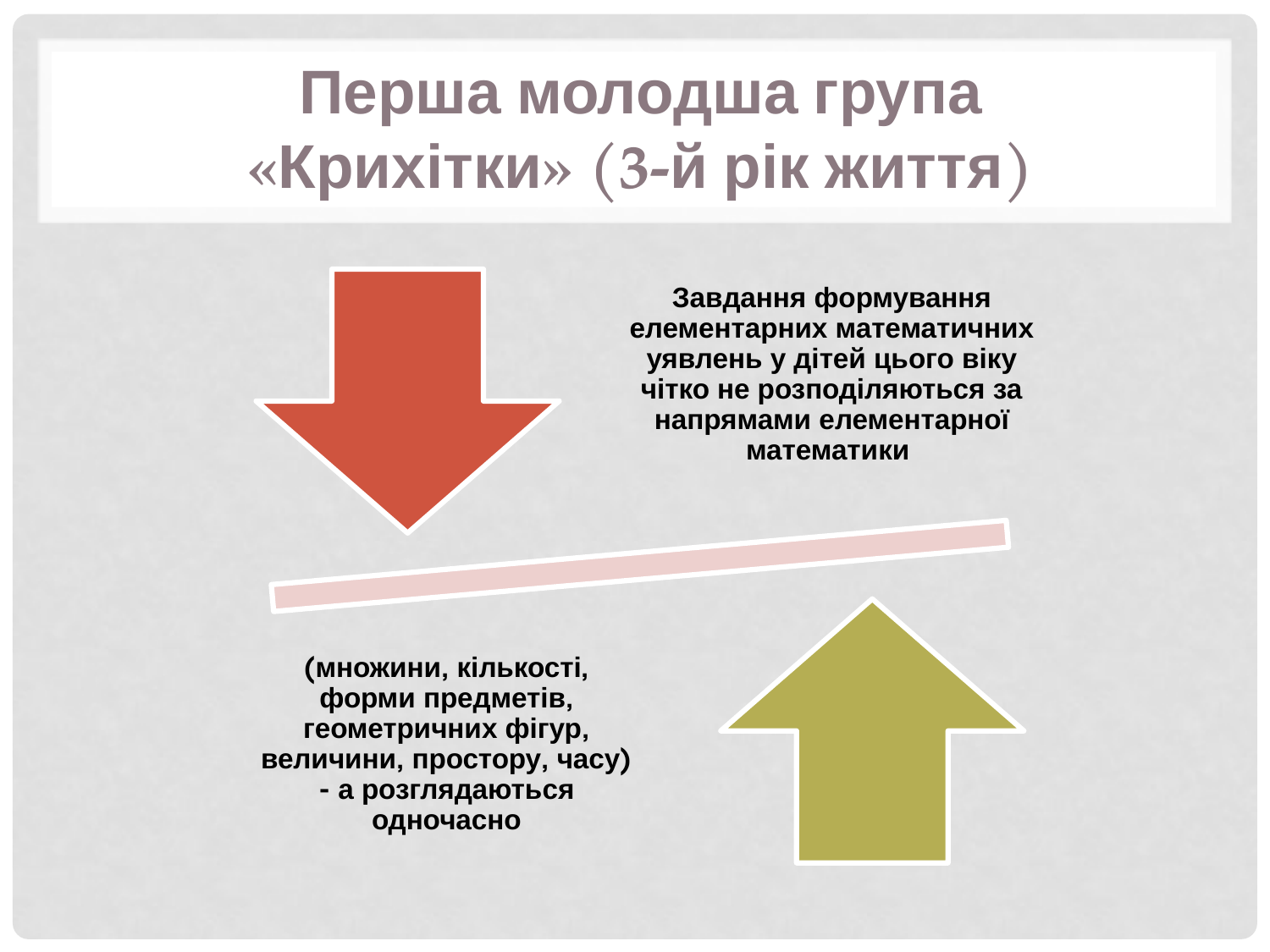

# Перша молодша група «Крихітки» (3-й рік життя)
Завдання формування елементарних математичних уявлень у дітей цього віку чітко не розподіляються за напрямами елементарної математики
(множини, кількості, форми предметів, геометричних фігур, величини, простору, часу) - а розглядаються одночасно